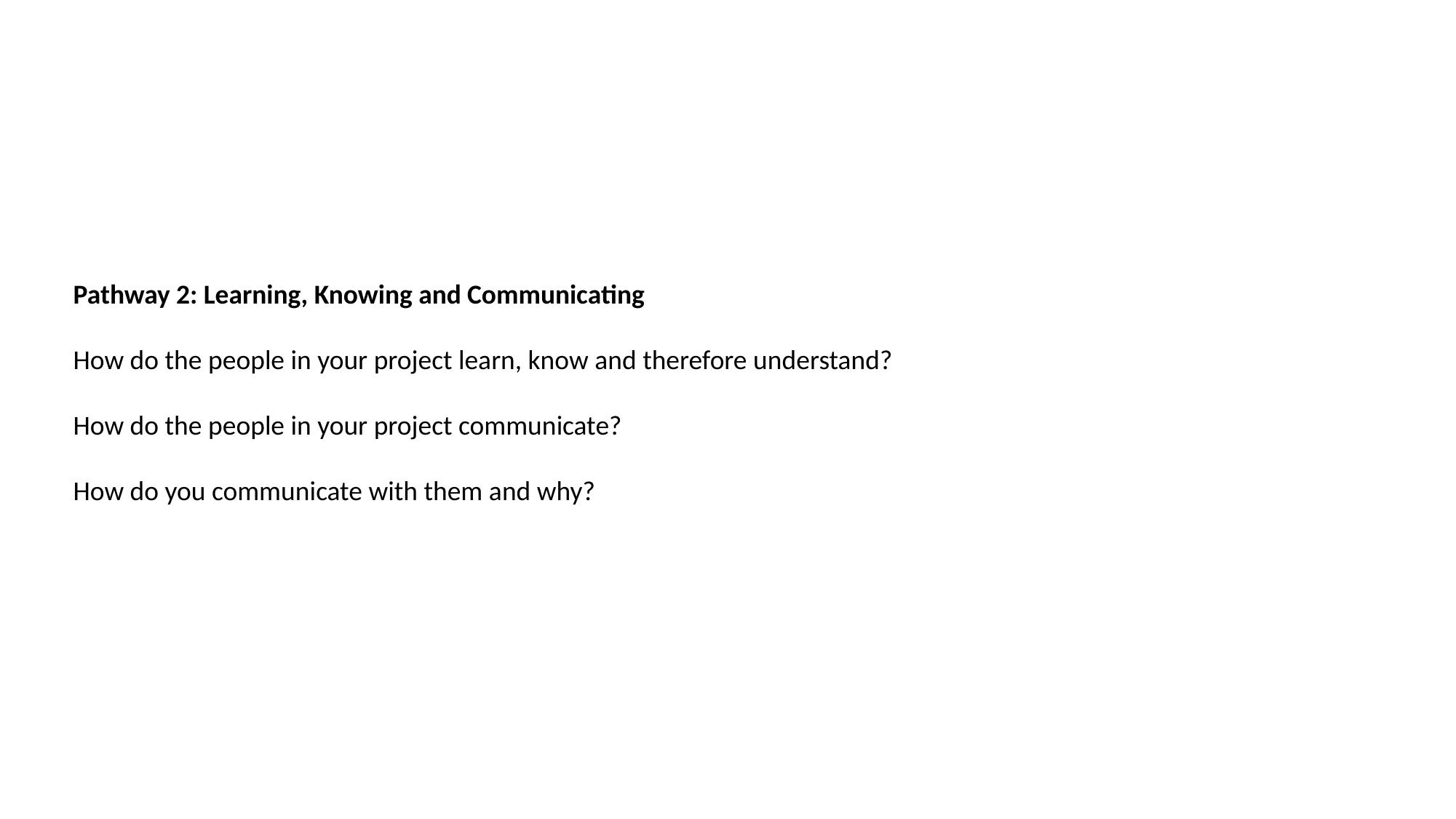

Pathway 2: Learning, Knowing and Communicating

How do the people in your project learn, know and therefore understand?

How do the people in your project communicate?

How do you communicate with them and why?